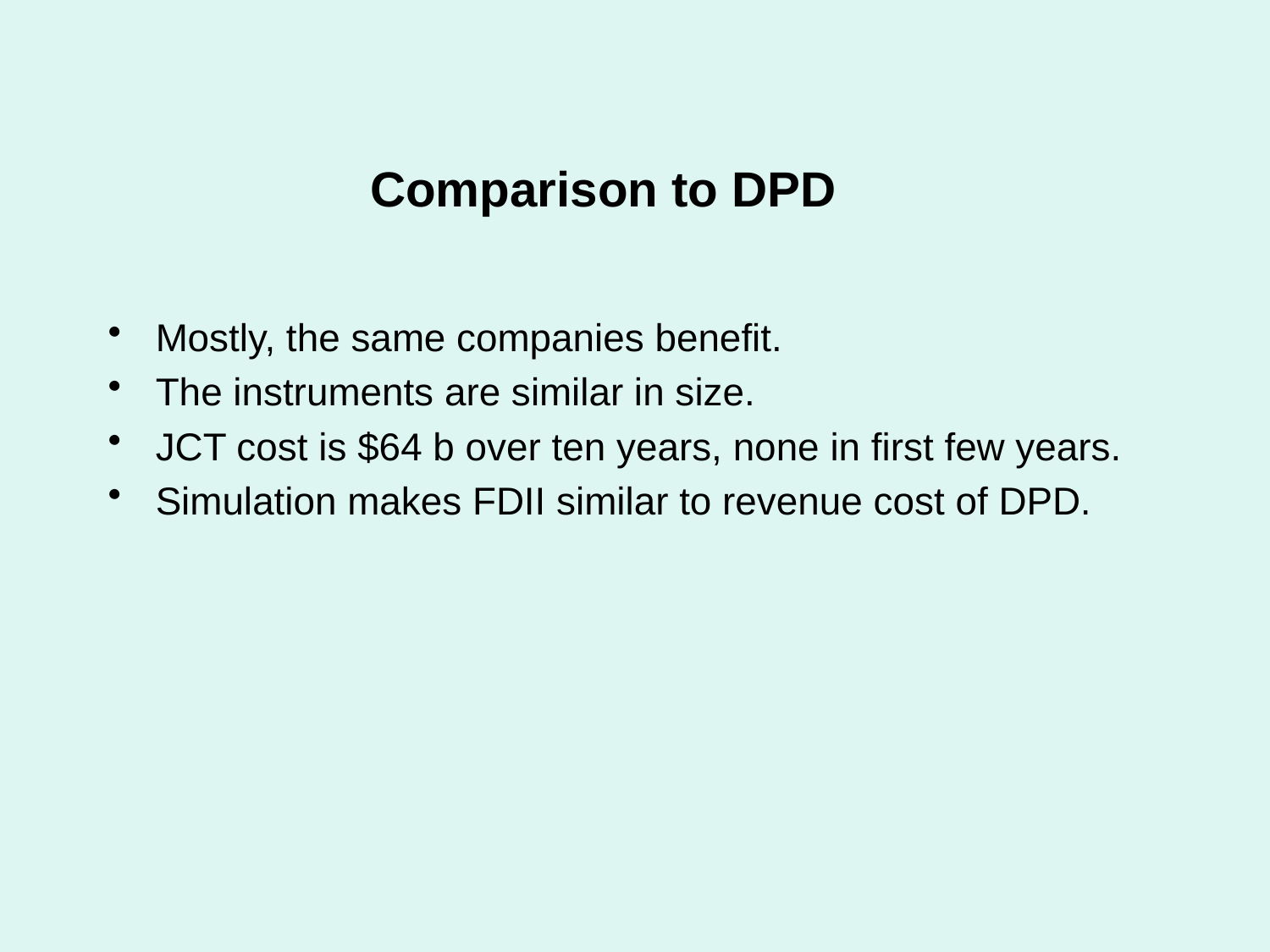

# Comparison to DPD
Mostly, the same companies benefit.
The instruments are similar in size.
JCT cost is $64 b over ten years, none in first few years.
Simulation makes FDII similar to revenue cost of DPD.